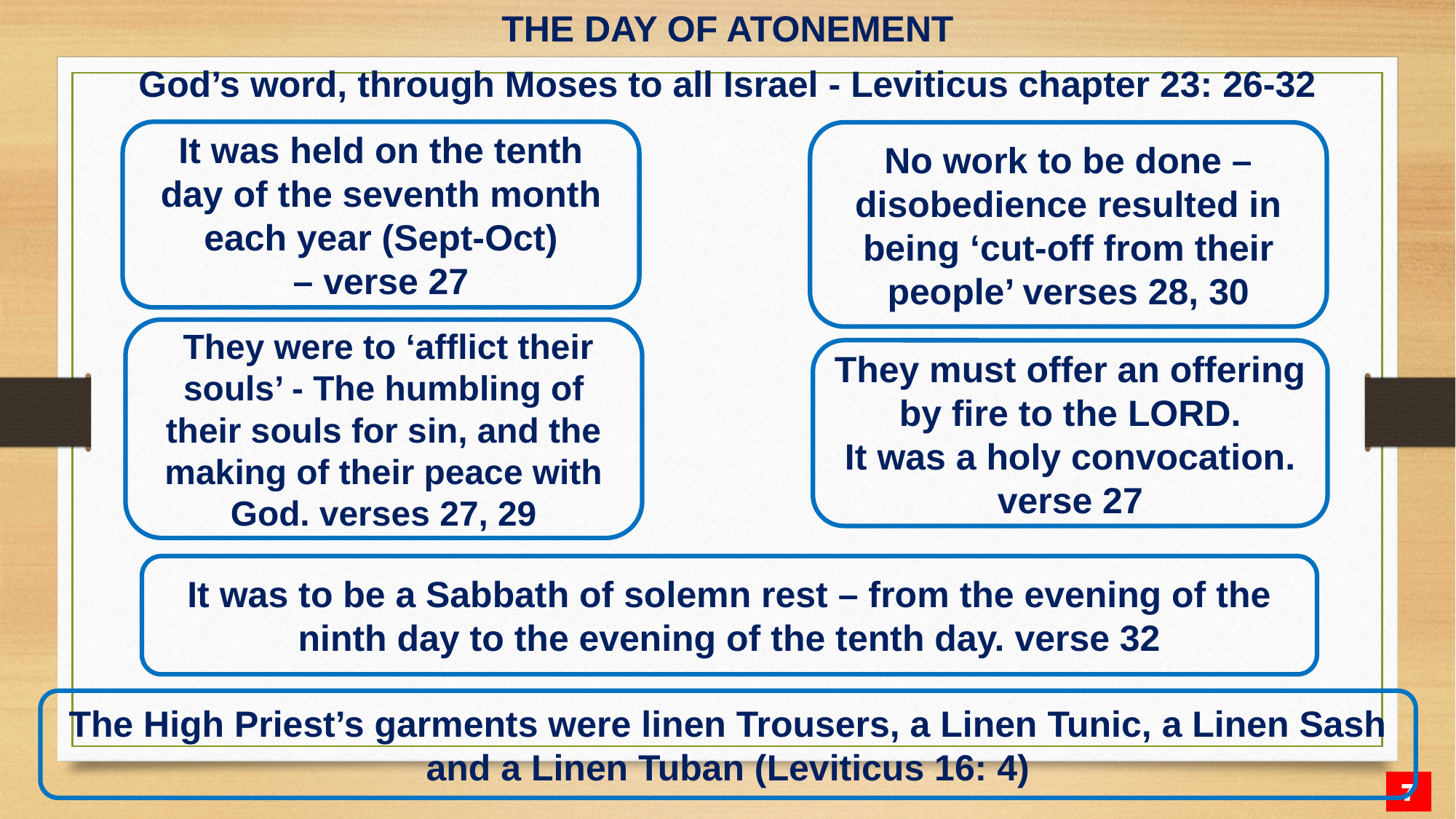

THE DAY OF ATONEMENT
God’s word, through Moses to all Israel - Leviticus chapter 23: 26-32
It was held on the tenth day of the seventh month each year (Sept-Oct)
 – verse 27
No work to be done – disobedience resulted in being ‘cut-off from their people’ verses 28, 30
 They were to ‘afflict their souls’ - The humbling of their souls for sin, and the making of their peace with God. verses 27, 29
They must offer an offering by fire to the LORD.
It was a holy convocation. verse 27
It was to be a Sabbath of solemn rest – from the evening of the ninth day to the evening of the tenth day. verse 32
The High Priest’s garments were linen Trousers, a Linen Tunic, a Linen Sash and a Linen Tuban (Leviticus 16: 4)

7